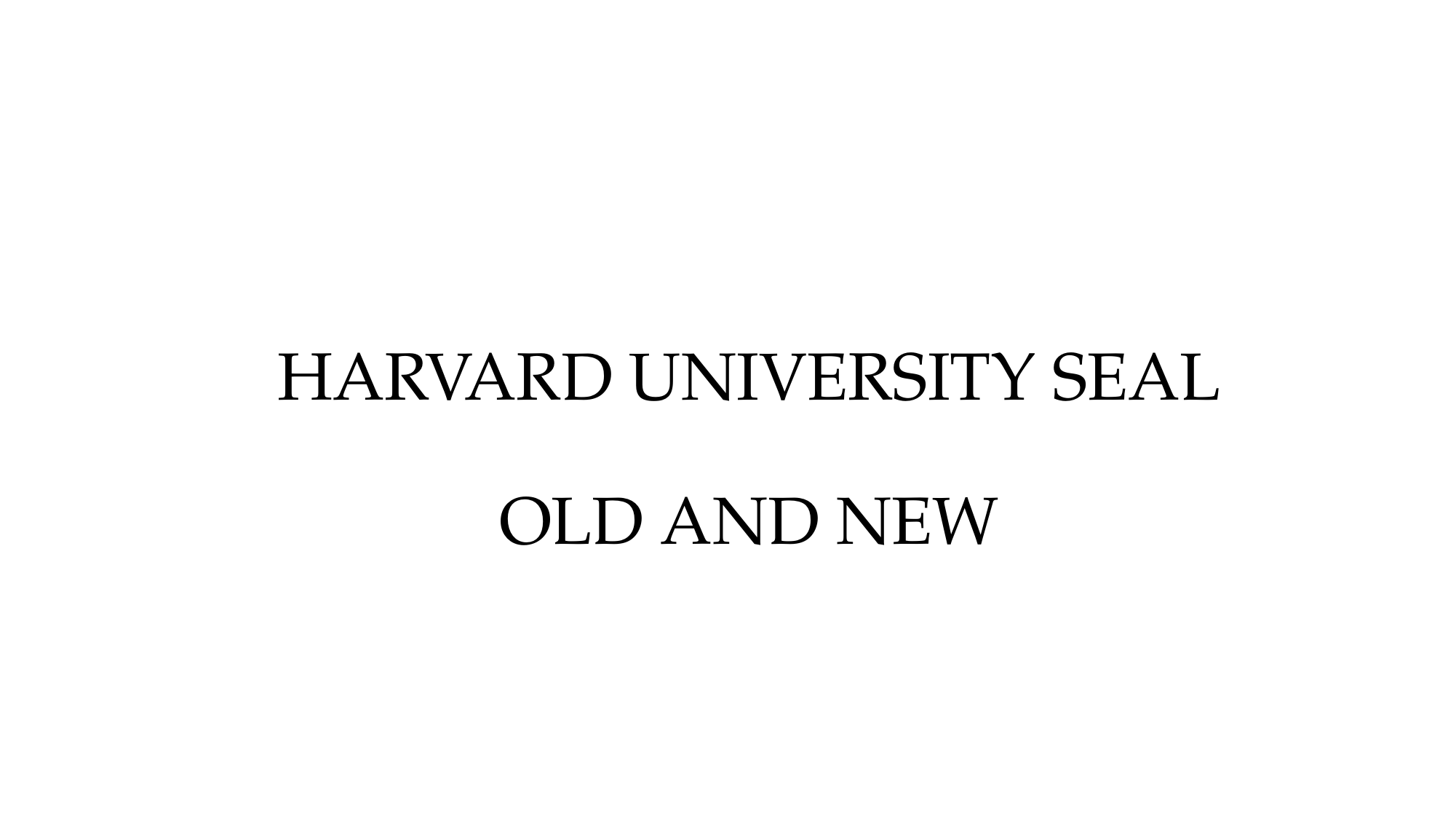

# HARVARD UNIVERSITY SEAL OLD AND NEW